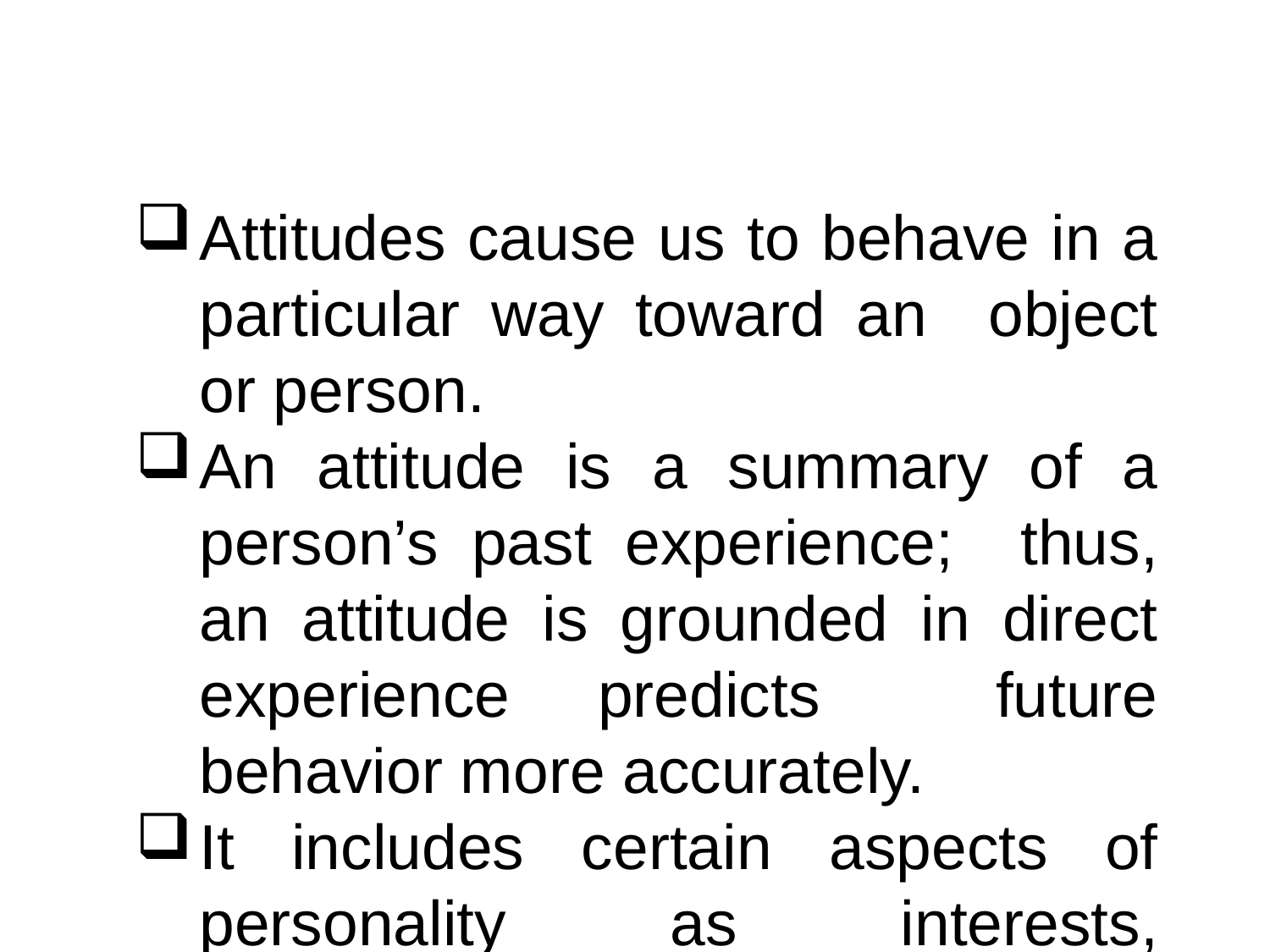

Attitudes cause us to behave in a particular way toward an  object or person.
An attitude is a summary of a person’s past experience;  thus, an attitude is grounded in direct experience predicts  future behavior more accurately.
It includes certain aspects of personality as interests, appreciation and social conduct.